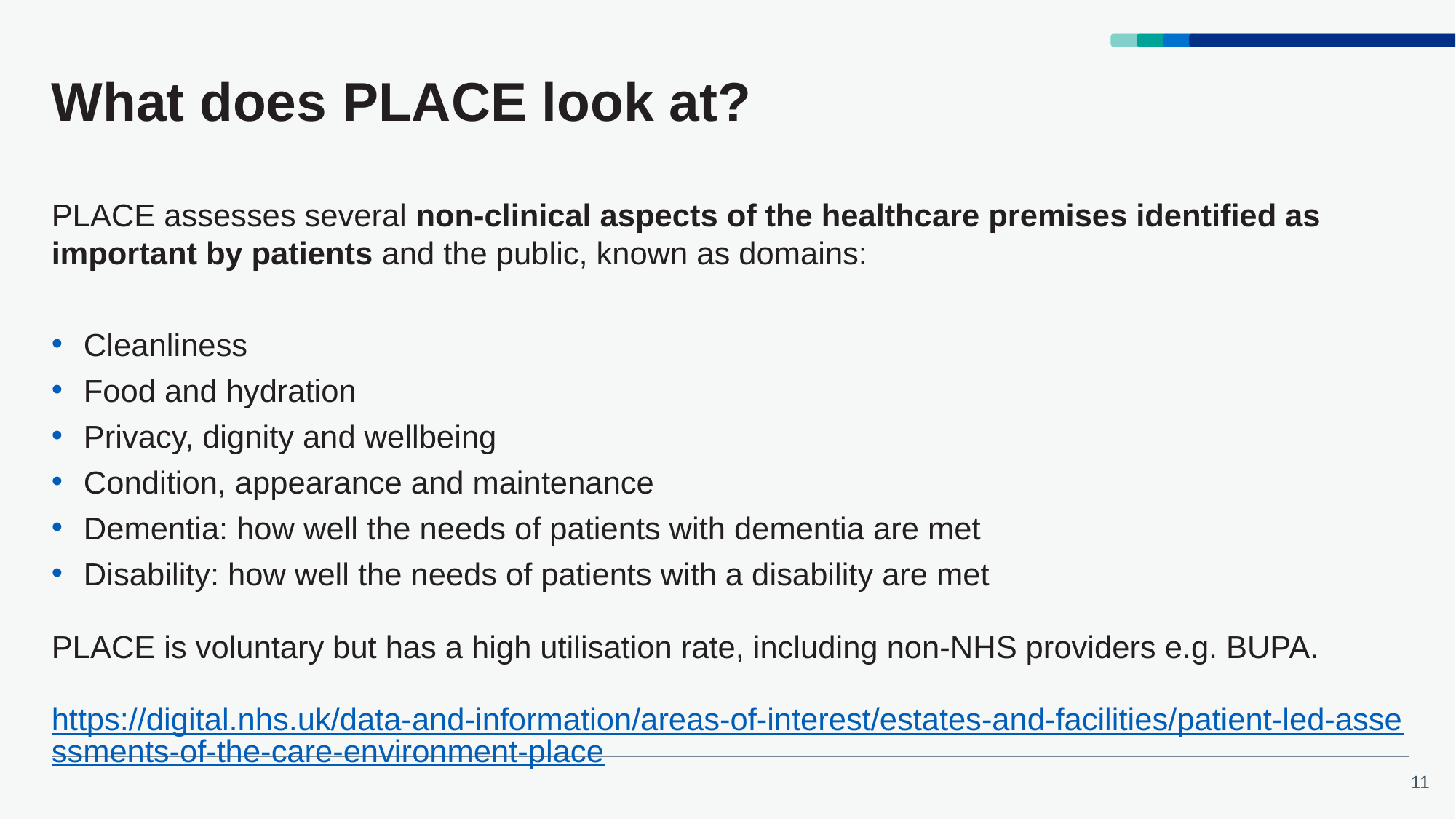

# What does PLACE look at?
PLACE assesses several non-clinical aspects of the healthcare premises identified as important by patients and the public, known as domains:

Cleanliness
Food and hydration
Privacy, dignity and wellbeing
Condition, appearance and maintenance
Dementia: how well the needs of patients with dementia are met
Disability: how well the needs of patients with a disability are met

PLACE is voluntary but has a high utilisation rate, including non-NHS providers e.g. BUPA.

https://digital.nhs.uk/data-and-information/areas-of-interest/estates-and-facilities/patient-led-assessments-of-the-care-environment-place